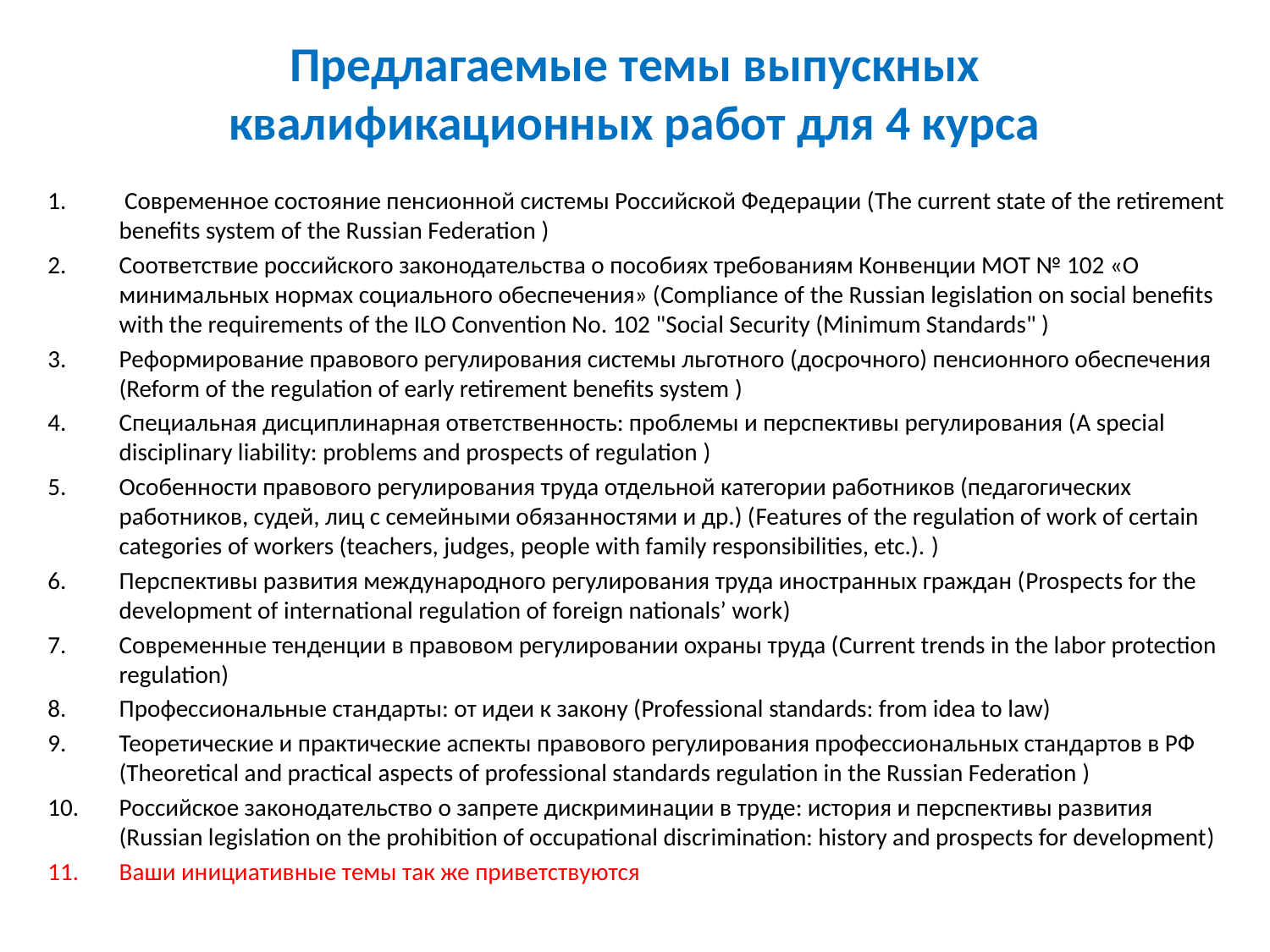

# Предлагаемые темы выпускных квалификационных работ для 4 курса
 Современное состояние пенсионной системы Российской Федерации (The current state of the retirement benefits system of the Russian Federation )
Соответствие российского законодательства о пособиях требованиям Конвенции МОТ № 102 «О минимальных нормах социального обеспечения» (Compliance of the Russian legislation on social benefits with the requirements of the ILO Convention No. 102 "Social Security (Minimum Standards" )
Реформирование правового регулирования системы льготного (досрочного) пенсионного обеспечения (Reform of the regulation of early retirement benefits system )
Специальная дисциплинарная ответственность: проблемы и перспективы регулирования (A special disciplinary liability: problems and prospects of regulation )
Особенности правового регулирования труда отдельной категории работников (педагогических работников, судей, лиц с семейными обязанностями и др.) (Features of the regulation of work of certain categories of workers (teachers, judges, people with family responsibilities, etc.). )
Перспективы развития международного регулирования труда иностранных граждан (Prospects for the development of international regulation of foreign nationals’ work)
Современные тенденции в правовом регулировании охраны труда (Current trends in the labor protection regulation)
Профессиональные стандарты: от идеи к закону (Professional standards: from idea to law)
Теоретические и практические аспекты правового регулирования профессиональных стандартов в РФ (Theoretical and practical aspects of professional standards regulation in the Russian Federation )
Российское законодательство о запрете дискриминации в труде: история и перспективы развития (Russian legislation on the prohibition of occupational discrimination: history and prospects for development)
Ваши инициативные темы так же приветствуются